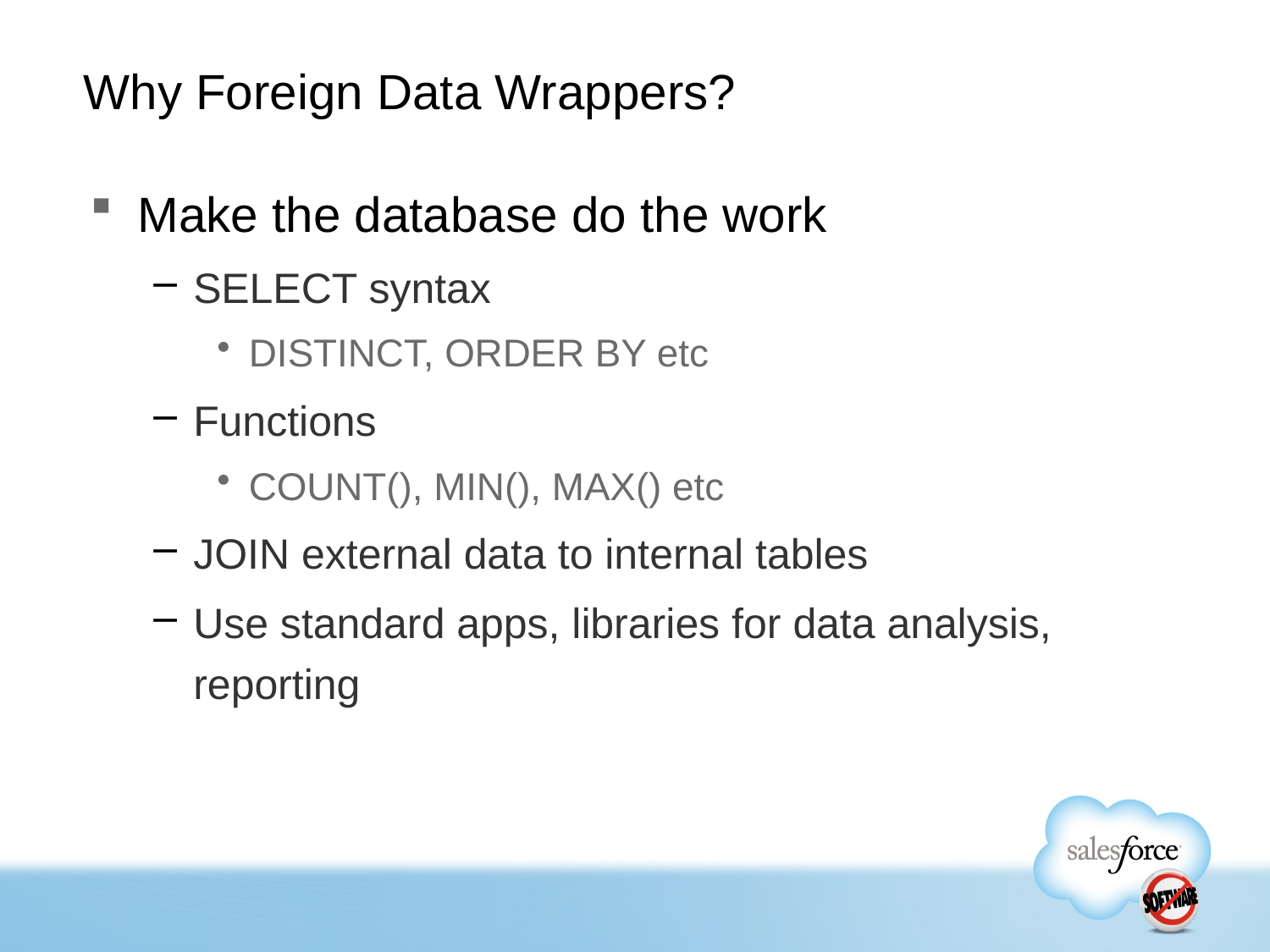

# Why Foreign Data Wrappers?
Make the database do the work
SELECT syntax
DISTINCT, ORDER BY etc
Functions
COUNT(), MIN(), MAX() etc
JOIN external data to internal tables
Use standard apps, libraries for data analysis, reporting